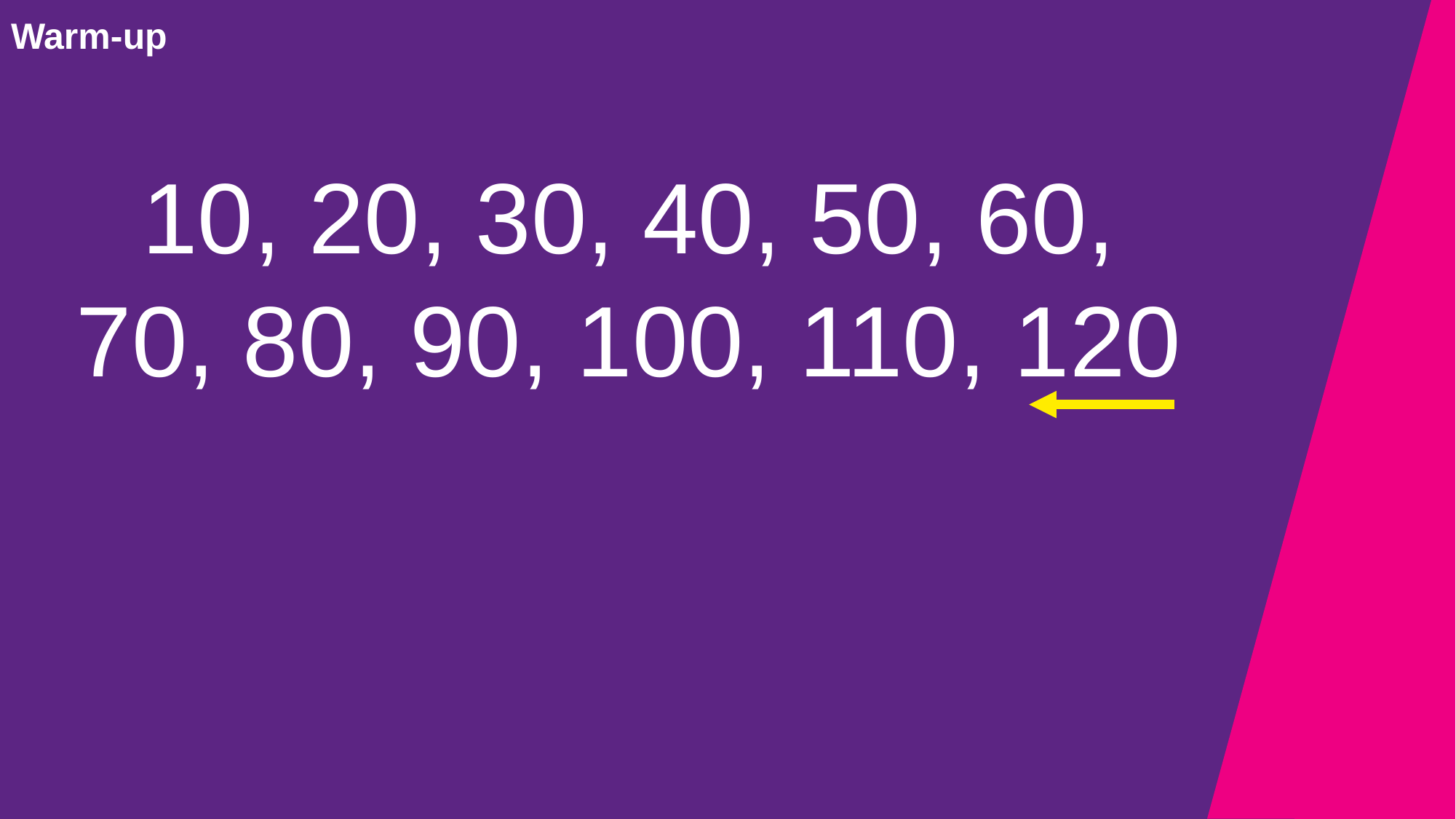

# Warm-up

10, 20, 30, 40, 50, 60,
70, 80, 90, 100, 110, 120